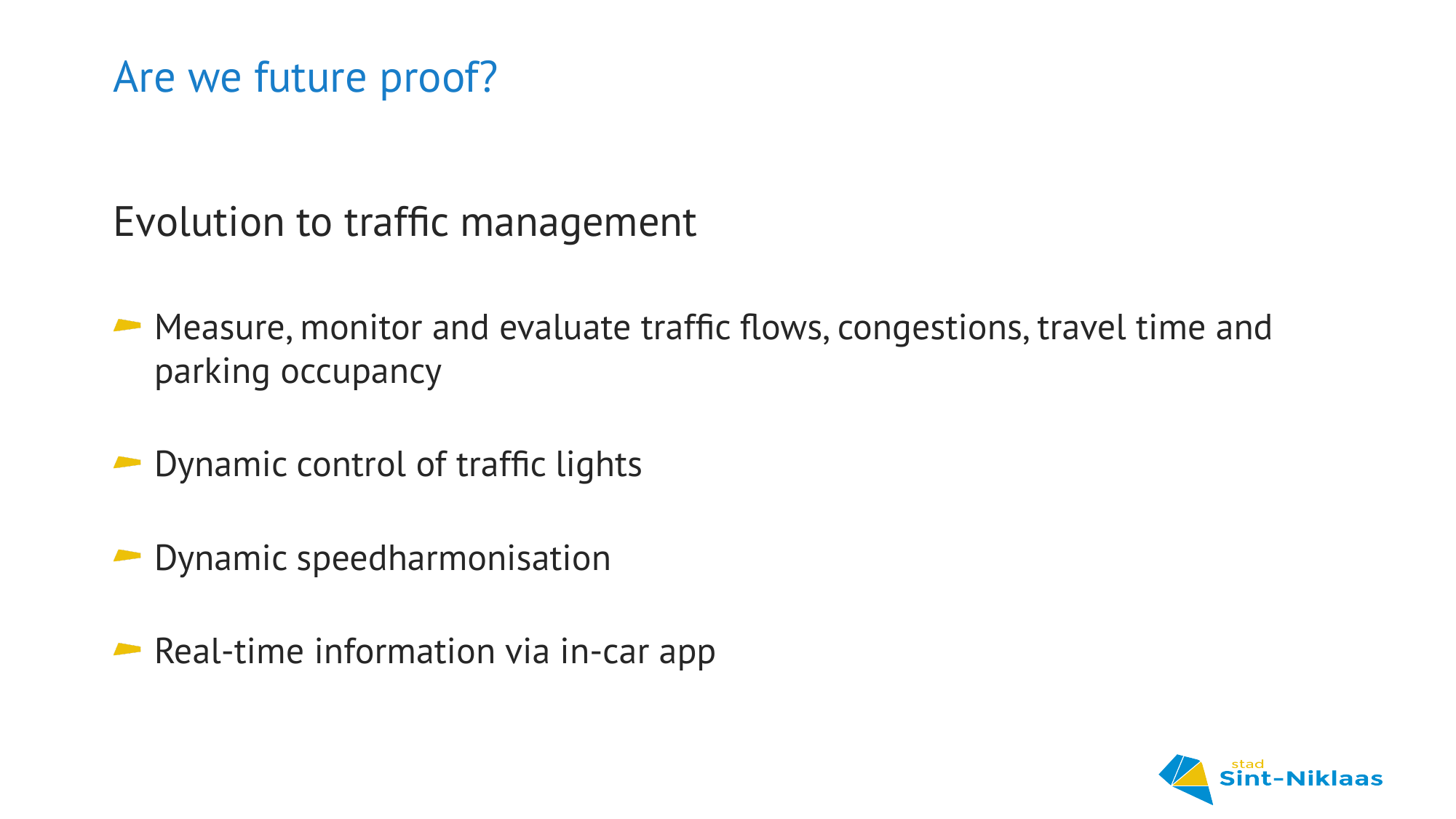

# Are we future proof?
Evolution to traffic management

Measure, monitor and evaluate traffic flows, congestions, travel time and parking occupancy

Dynamic control of traffic lights

Dynamic speedharmonisation

Real-time information via in-car app